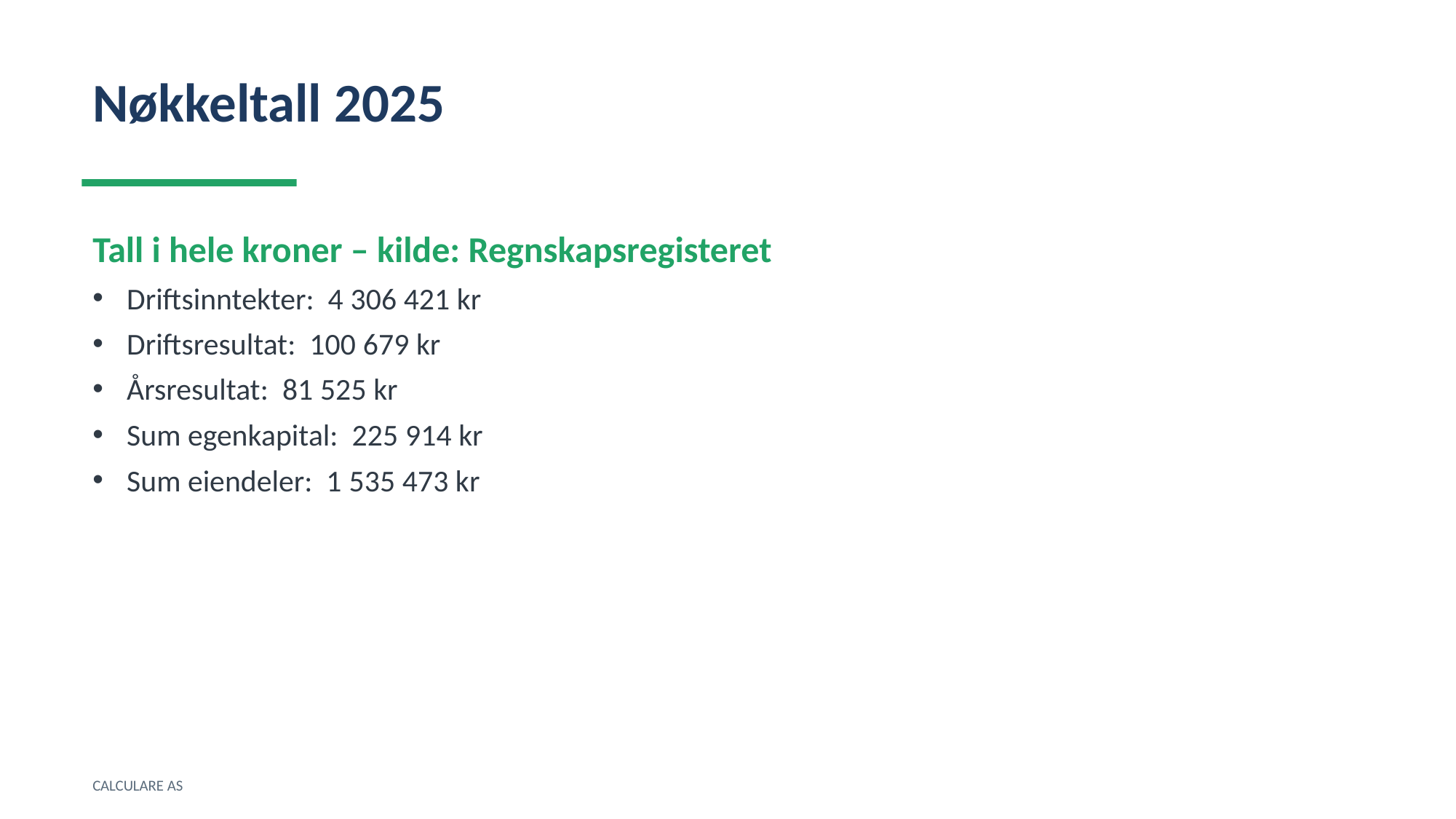

Nøkkeltall 2025

Tall i hele kroner – kilde: Regnskapsregisteret
Driftsinntekter:  4 306 421 kr
Driftsresultat:  100 679 kr
Årsresultat:  81 525 kr
Sum egenkapital:  225 914 kr
Sum eiendeler:  1 535 473 kr
CALCULARE AS